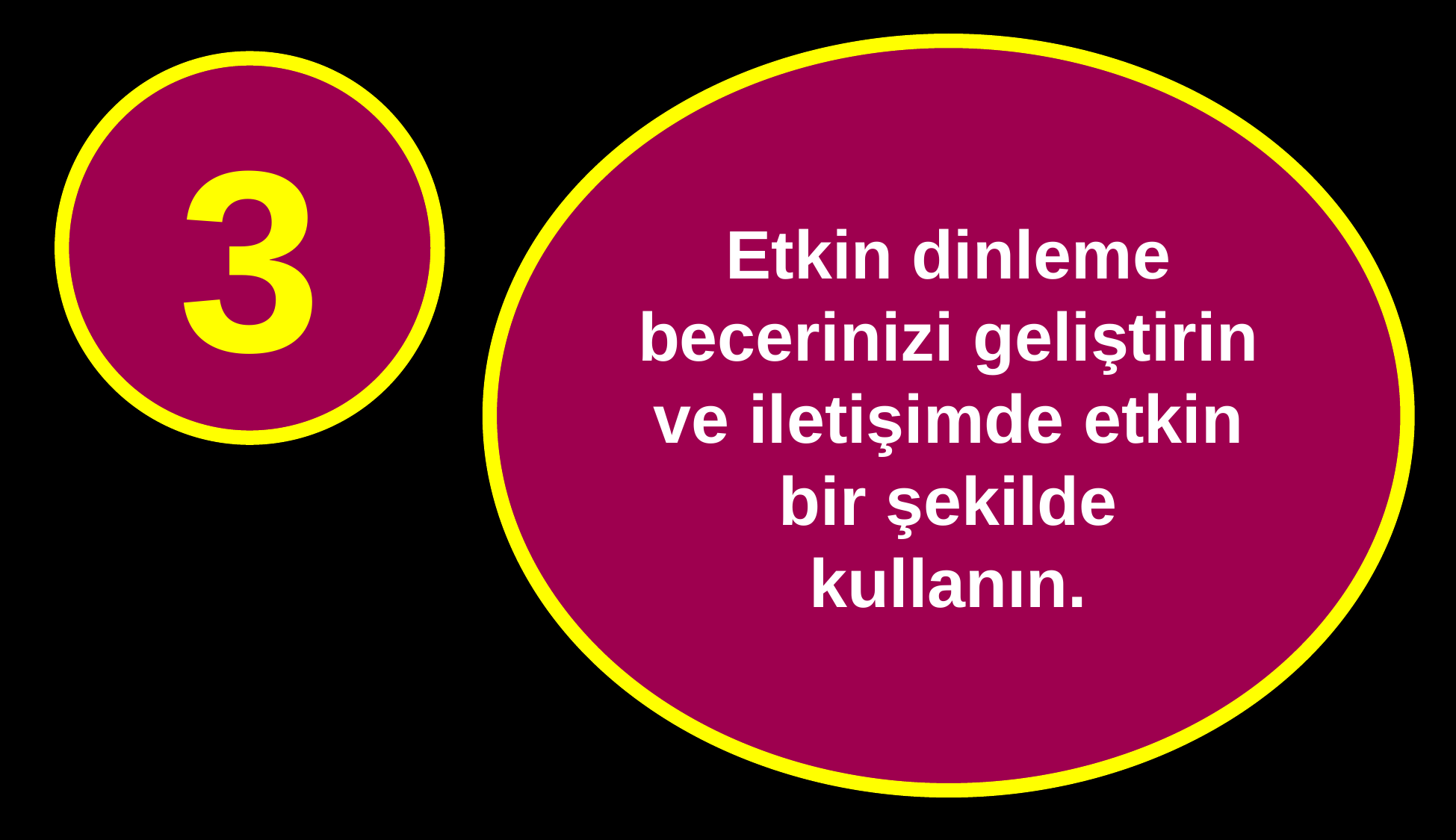

Etkin dinleme becerinizi geliştirin ve iletişimde etkin bir şekilde kullanın.
3